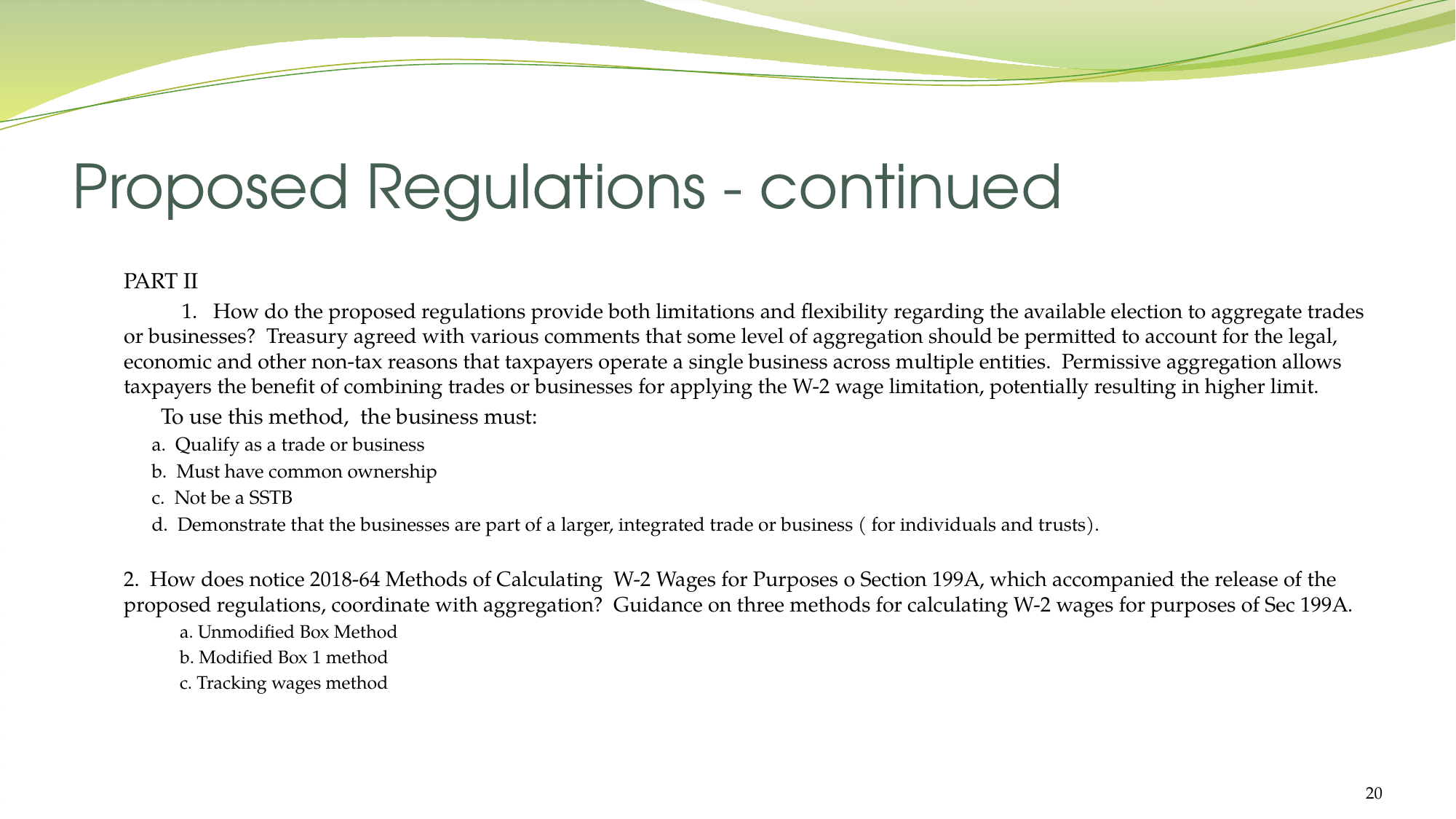

# Proposed Regulations - continued

PART II
           1.   How do the proposed regulations provide both limitations and flexibility regarding the available election to aggregate trades or businesses?  Treasury agreed with various comments that some level of aggregation should be permitted to account for the legal, economic and other non-tax reasons that taxpayers operate a single business across multiple entities.  Permissive aggregation allows taxpayers the benefit of combining trades or businesses for applying the W-2 wage limitation, potentially resulting in higher limit.
  To use this method,  the business must:
	a.  Qualify as a trade or business
	b.  Must have common ownership
	c.  Not be a SSTB
	d.  Demonstrate that the businesses are part of a larger, integrated trade or business ( for individuals and trusts).

2.  How does notice 2018-64 Methods of Calculating  W-2 Wages for Purposes o Section 199A, which accompanied the release of the proposed regulations, coordinate with aggregation?  Guidance on three methods for calculating W-2 wages for purposes of Sec 199A.
a. Unmodified Box Method
b. Modified Box 1 method
c. Tracking wages method

20